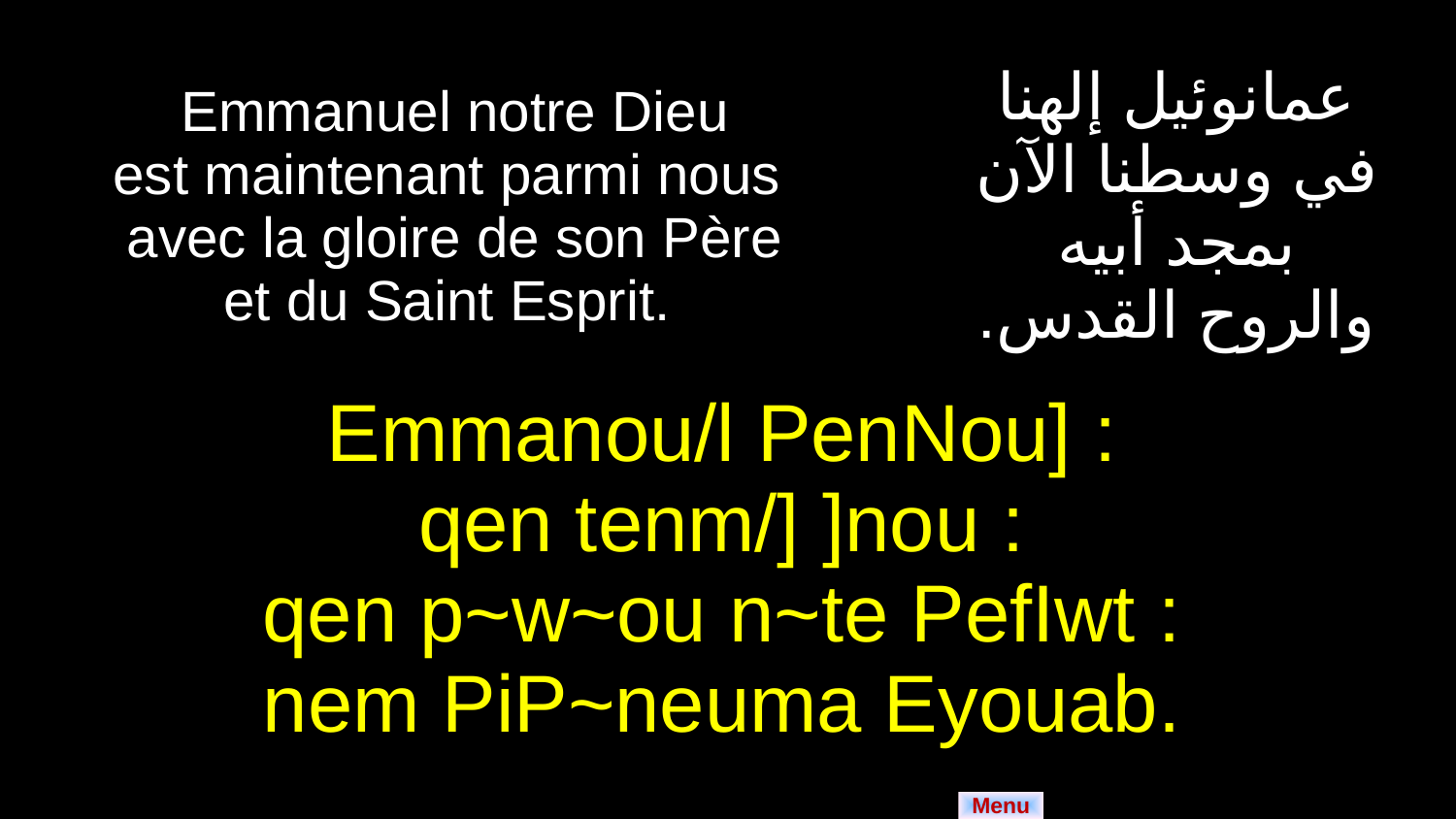

| Emmanuel notre Dieu est maintenant parmi nous avec la gloire de son Père et du Saint Esprit. | عمانوئيل إلهنا في وسطنا الآن بمجد أبيه والروح القدس. |
| --- | --- |
| Emmanou/l PenNou] : qen tenm/] ]nou : qen p~w~ou n~te PefIwt : nem PiP~neuma Eyouab. |  |